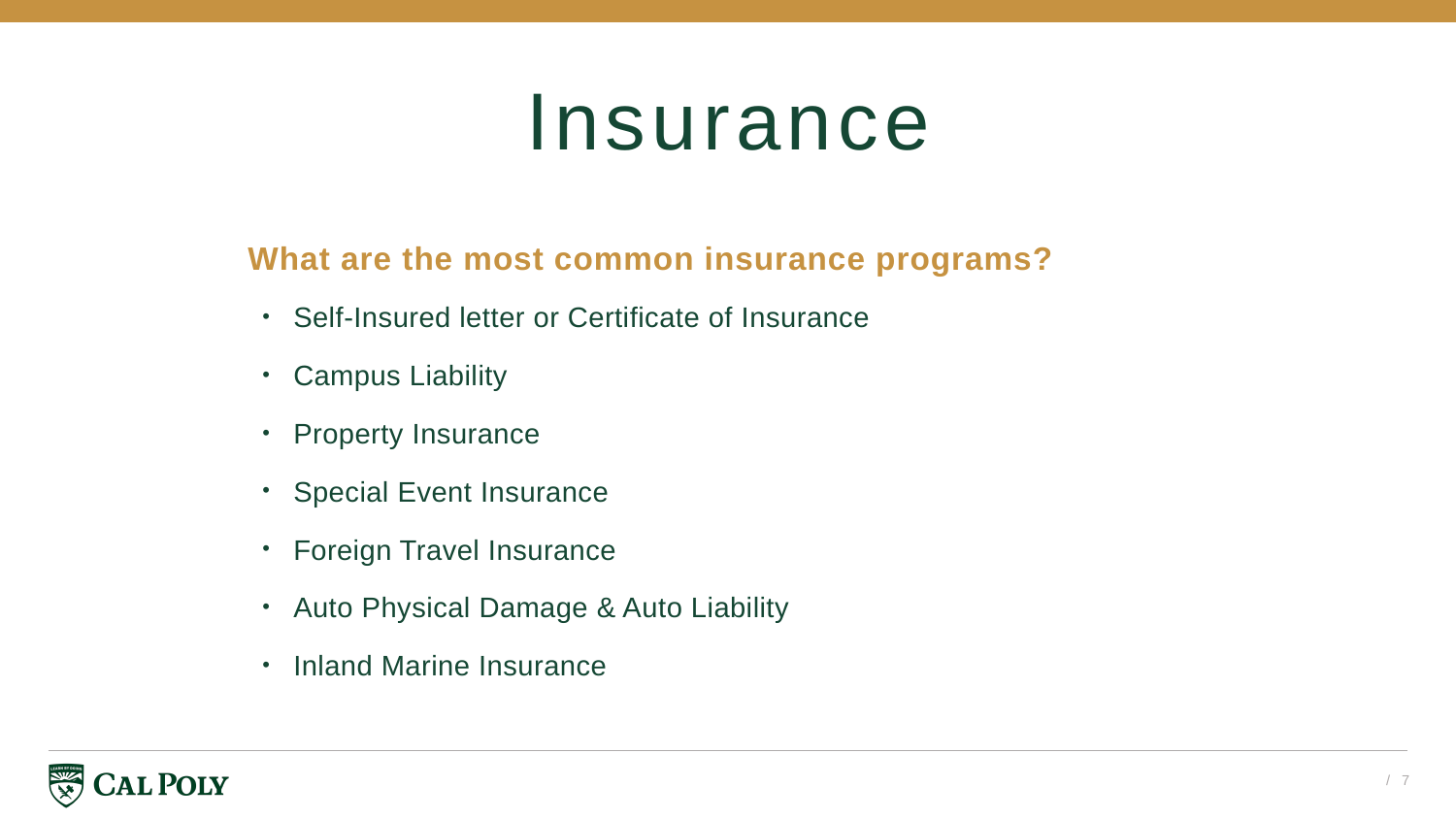

# Insurance
What are the most common insurance programs?
Self-Insured letter or Certificate of Insurance
Campus Liability
Property Insurance
Special Event Insurance
Foreign Travel Insurance
Auto Physical Damage & Auto Liability
Inland Marine Insurance
/   7